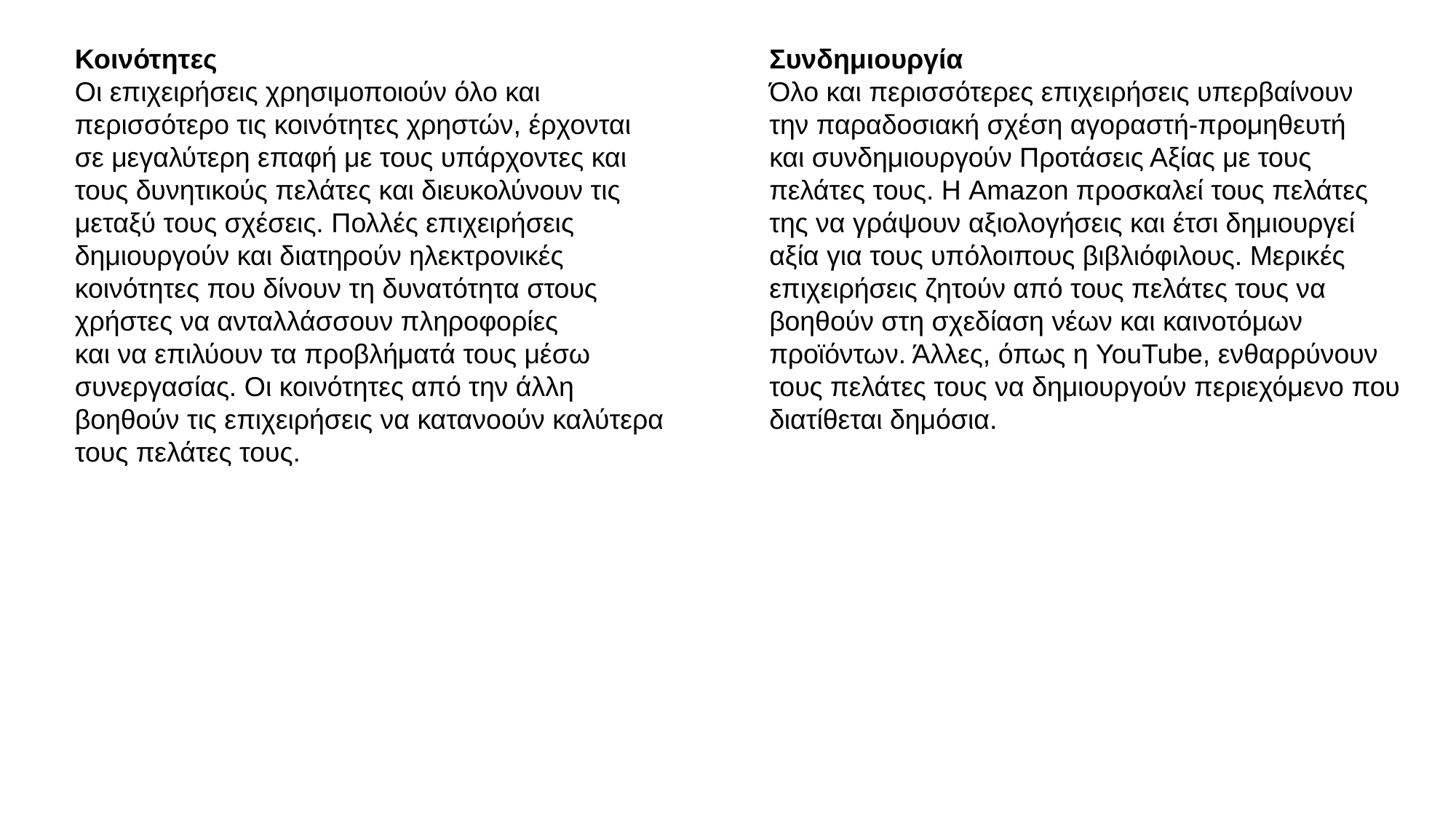

Κοινότητες
Οι επιχειρήσεις χρησιμοποιούν όλο και περισσότερο τις κοινότητες χρηστών, έρχονται σε μεγαλύτερη επαφή με τους υπάρχοντες και τους δυνητικούς πελάτες και διευκολύνουν τις μεταξύ τους σχέσεις. Πολλές επιχειρήσεις δημιουργούν και διατηρούν ηλεκτρονικές κοινότητες που δίνουν τη δυνατότητα στους χρήστες να ανταλλάσσουν πληροφορίες
και να επιλύουν τα προβλήματά τους μέσω συνεργασίας. Οι κοινότητες από την άλλη βοηθούν τις επιχειρήσεις να κατανοούν καλύτερα τους πελάτες τους.
Συνδημιουργία
Όλο και περισσότερες επιχειρήσεις υπερβαίνουν
την παραδοσιακή σχέση αγοραστή-προμηθευτή
και συνδημιουργούν Προτάσεις Αξίας με τους
πελάτες τους. Η Amazon προσκαλεί τους πελάτες
της να γράψουν αξιολογήσεις και έτσι δημιουργεί
αξία για τους υπόλοιπους βιβλιόφιλους. Μερικές επιχειρήσεις ζητούν από τους πελάτες τους να βοηθούν στη σχεδίαση νέων και καινοτόμων προϊόντων. Άλλες, όπως η YouTube, ενθαρρύνουν τους πελάτες τους να δημιουργούν περιεχόμενο που διατίθεται δημόσια.